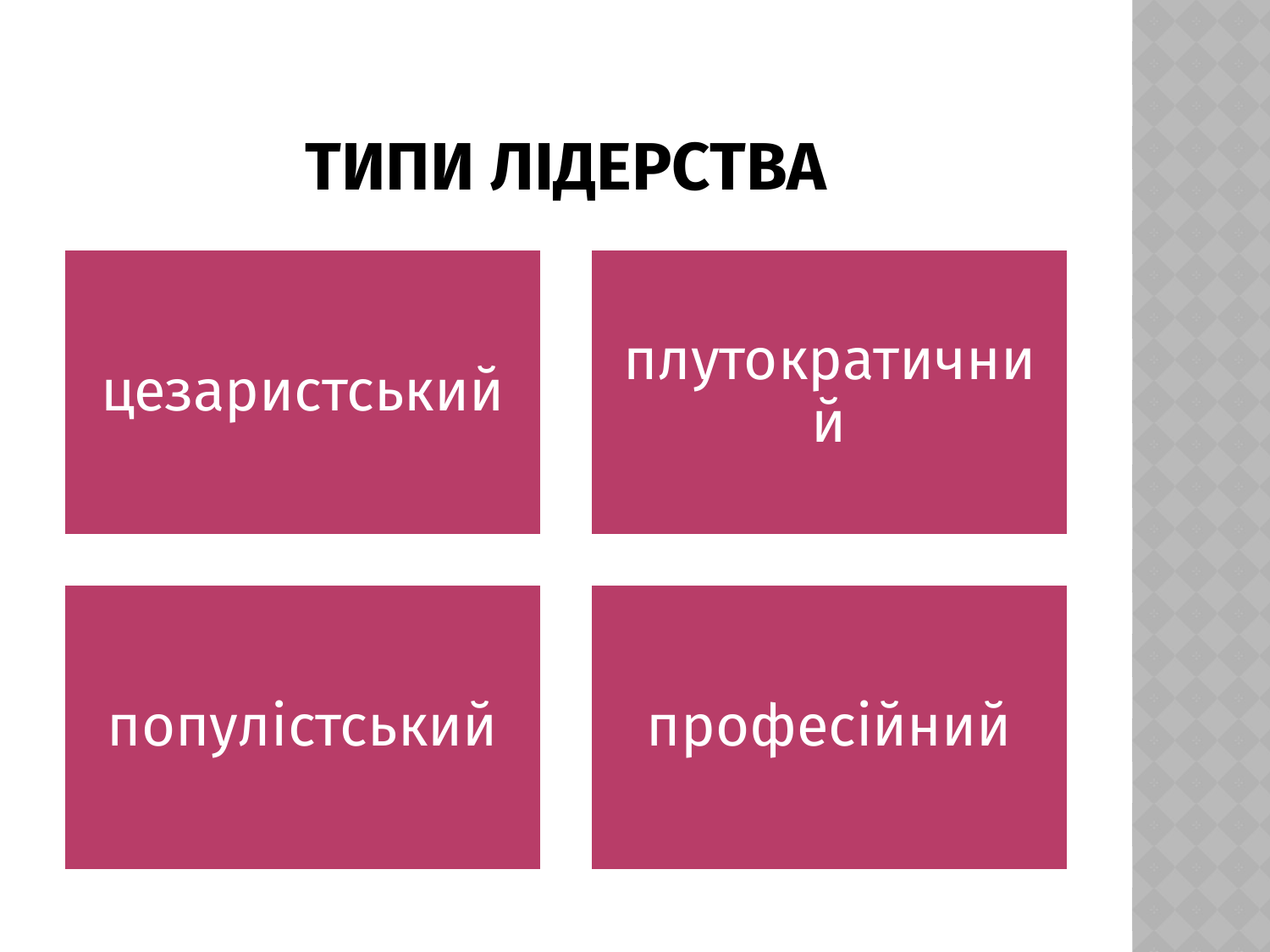

# Типи лідерства
цезаристський
плутократичний
популістський
професійний